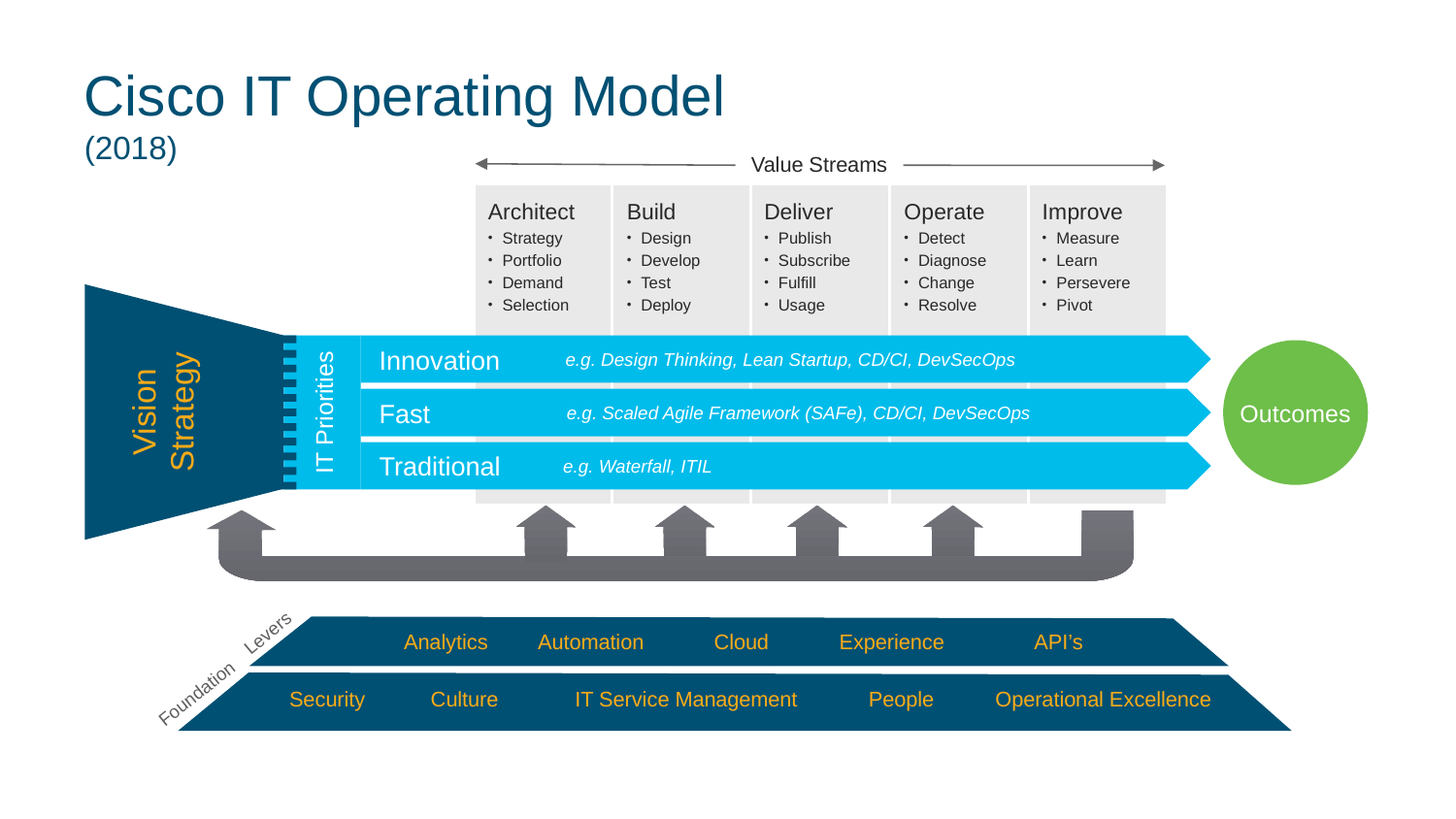

# Cisco IT Operating Model (2018)
Value Streams

Architect
Strategy
Portfolio
Demand
Selection
Build
Design
Develop
Test
Deploy
Deliver
Publish
Subscribe
Fulfill
Usage
Operate
Detect
Diagnose
Change
Resolve
Improve
Measure
Learn
Persevere
Pivot

Outcomes
Innovation
e.g. Design Thinking, Lean Startup, CD/CI, DevSecOps

IT Priorities
Vision
Strategy
Fast
e.g. Scaled Agile Framework (SAFe), CD/CI, DevSecOps

Traditional
e.g. Waterfall, ITIL

Levers

Analytics
Automation
Cloud
Experience
API’s

Foundation
Security
Culture
IT Service Management
People
Operational Excellence